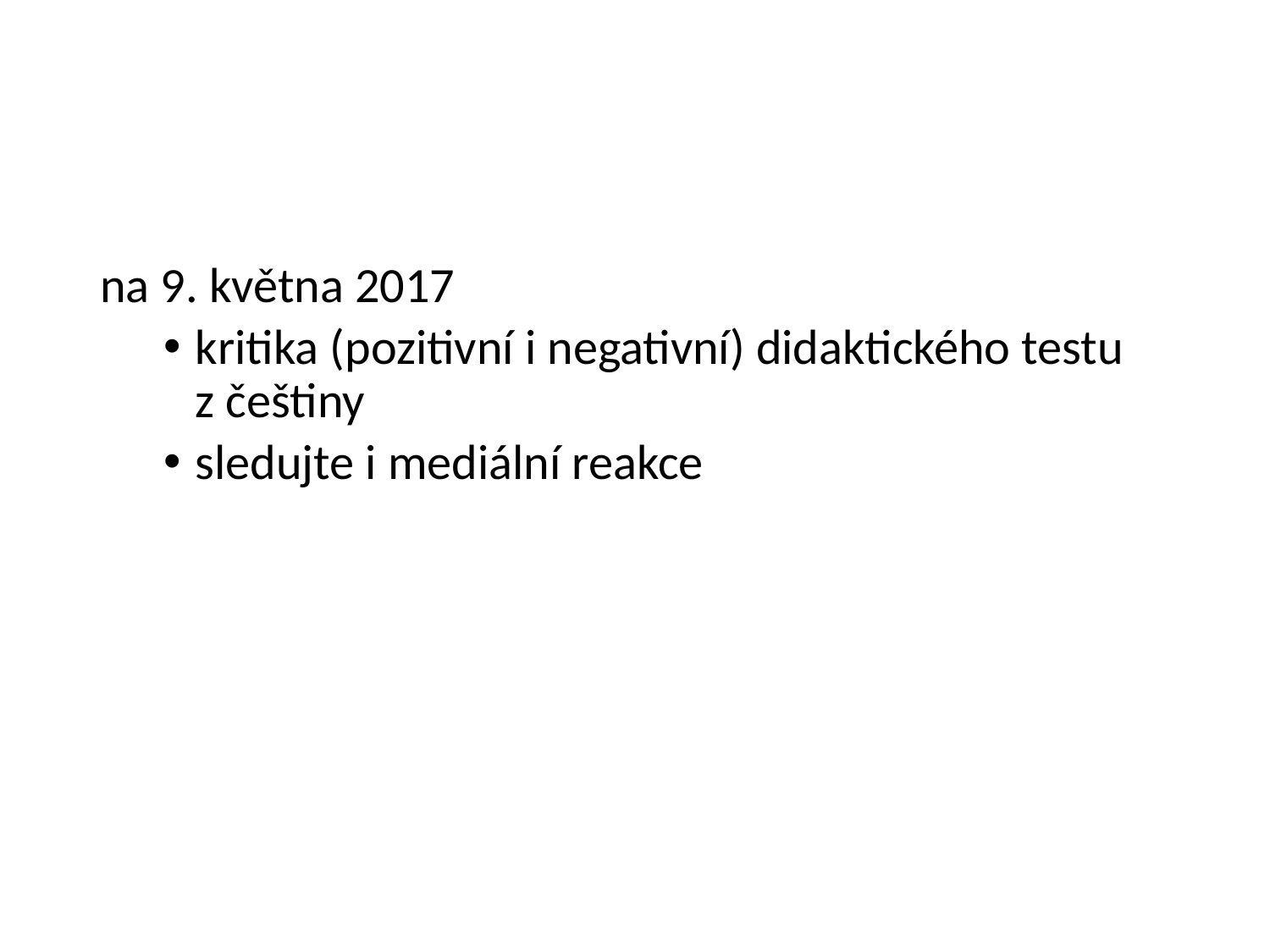

#
na 9. května 2017
kritika (pozitivní i negativní) didaktického testu z češtiny
sledujte i mediální reakce